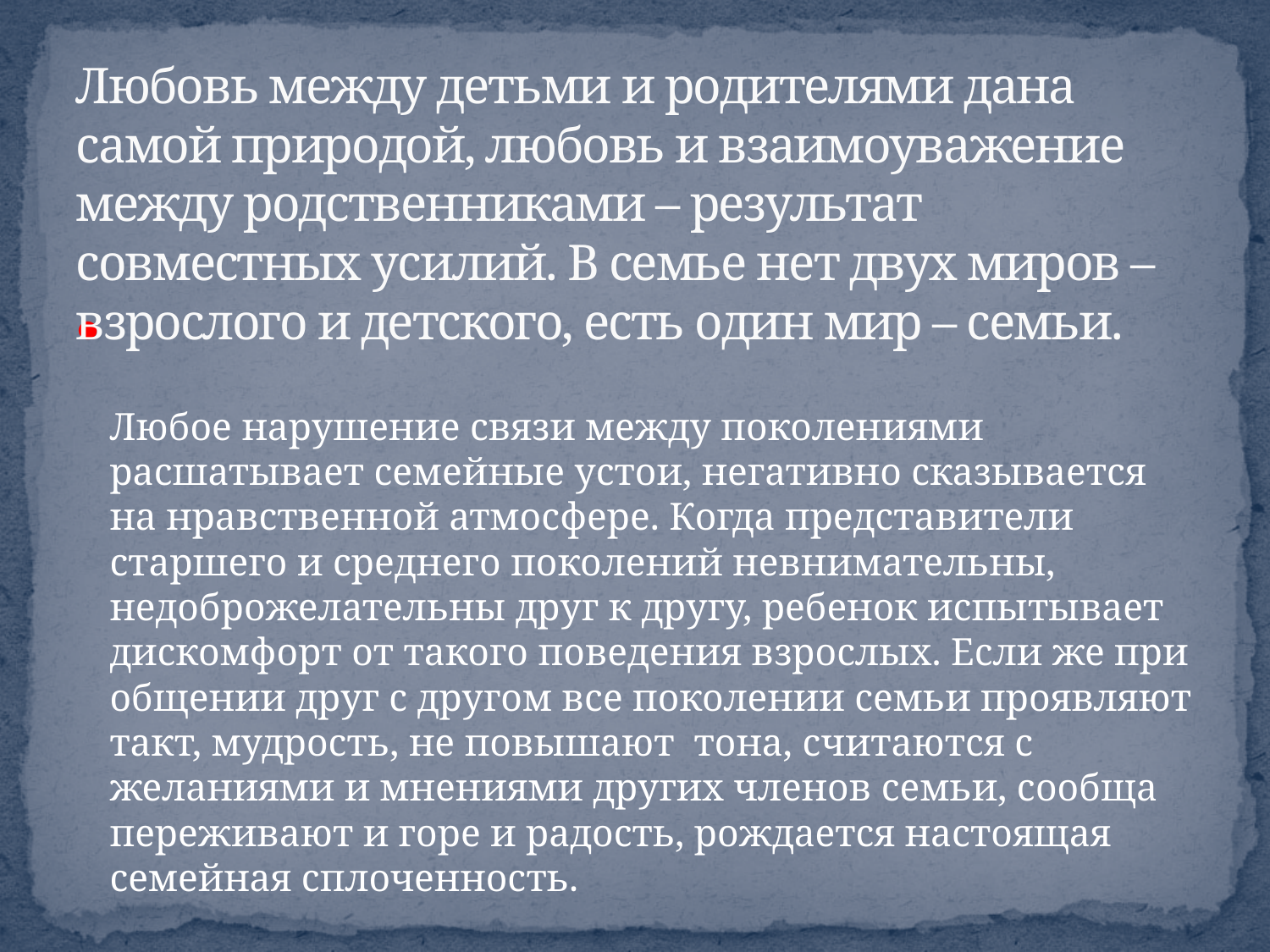

# Любовь между детьми и родителями дана самой природой, любовь и взаимоуважение между родственниками – результат совместных усилий. В семье нет двух миров – взрослого и детского, есть один мир – семьи.
Любое нарушение связи между поколениями расшатывает семейные устои, негативно сказывается на нравственной атмосфере. Когда представители старшего и среднего поколений невнимательны, недоброжелательны друг к другу, ребенок испытывает дискомфорт от такого поведения взрослых. Если же при общении друг с другом все поколении семьи проявляют такт, мудрость, не повышают  тона, считаются с желаниями и мнениями других членов семьи, сообща переживают и горе и радость, рождается настоящая семейная сплоченность.